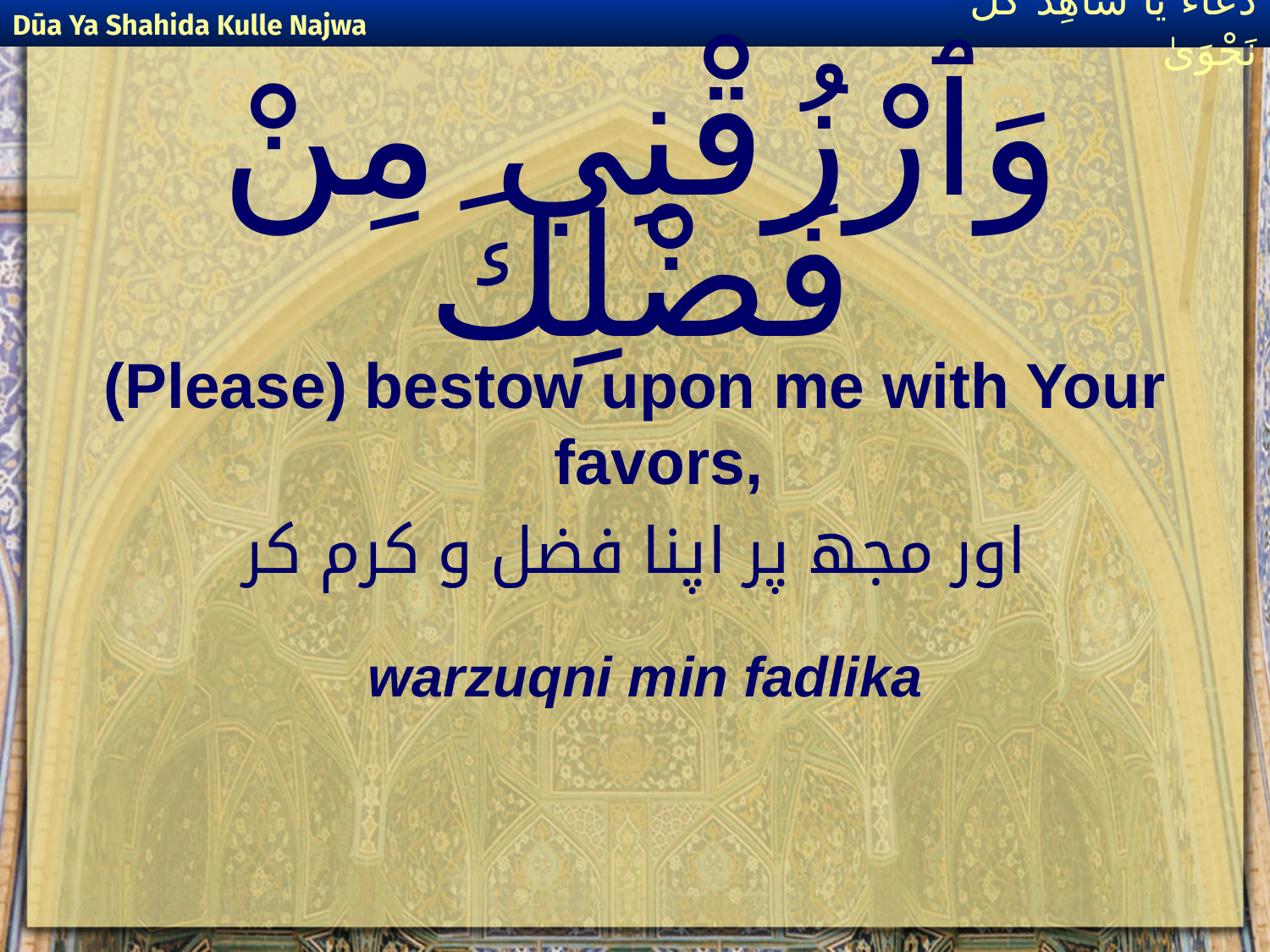

Dūa Ya Shahida Kulle Najwa
دُعَاءٌ يَا شَاهِدَ كُلِّ نَجْوَىٰ
# وَٱرْزُقْنِي مِنْ فَضْلِكَ
(Please) bestow upon me with Your favors,
اور مجھ پر اپنا فضل و کرم کر
warzuqni min fadlika